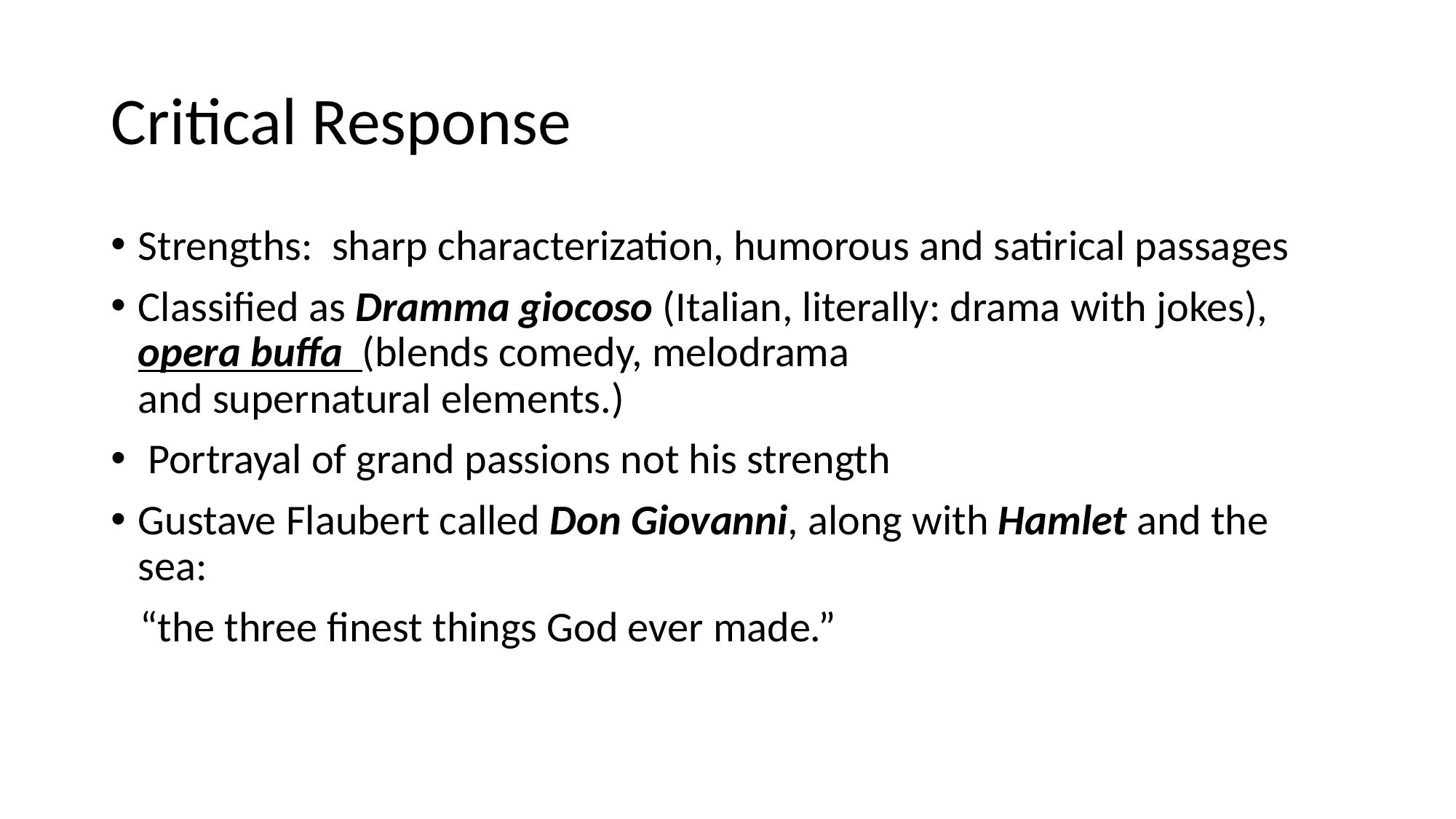

# Critical Response
Strengths:  sharp characterization, humorous and satirical passages
Classified as Dramma giocoso (Italian, literally: drama with jokes), opera buffa  (blends comedy, melodrama and supernatural elements.)
 Portrayal of grand passions not his strength
Gustave Flaubert called Don Giovanni, along with Hamlet and the sea:
   “the three finest things God ever made.”